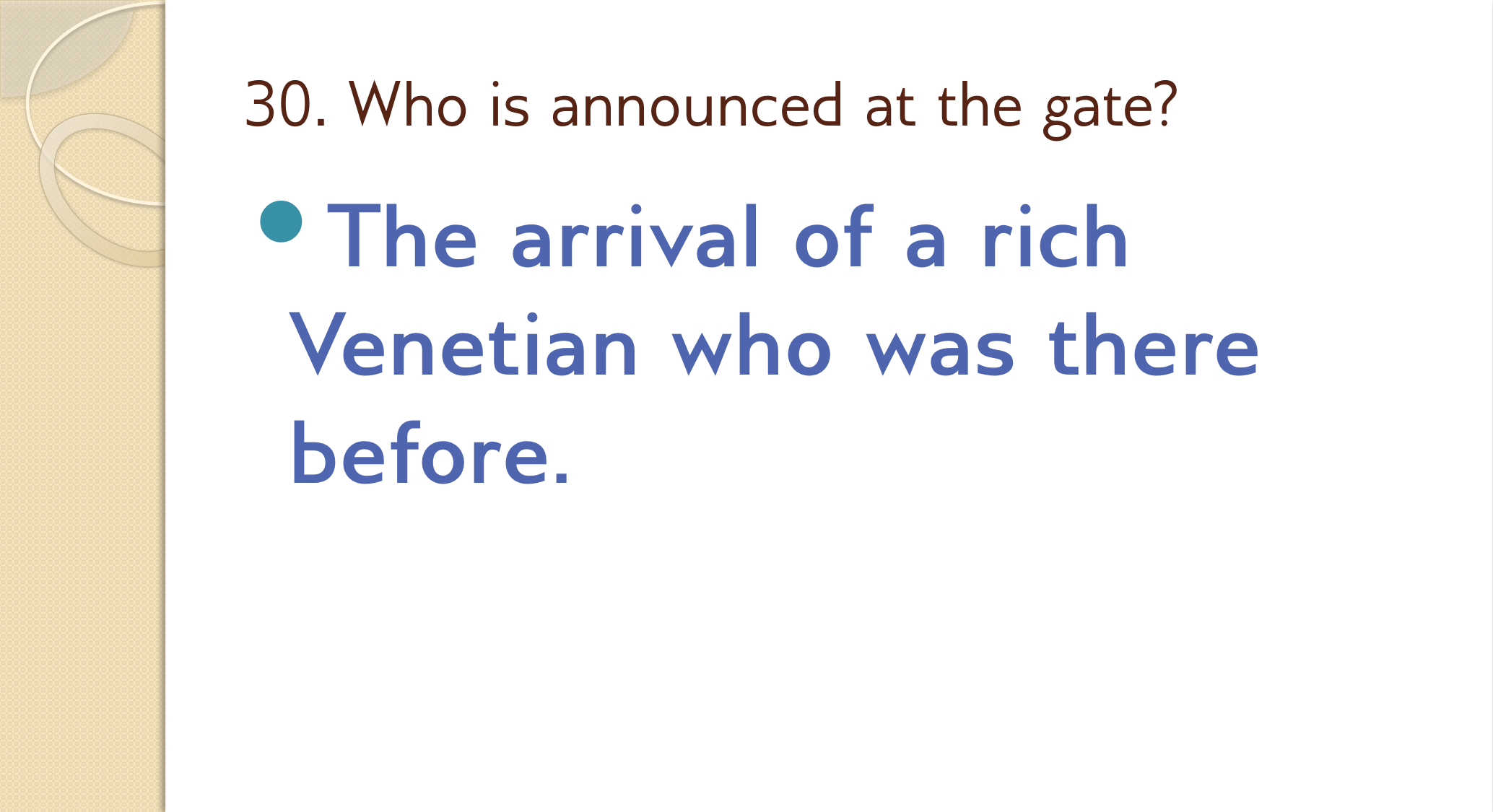

# 30. Who is announced at the gate?
The arrival of a rich Venetian who was there before.